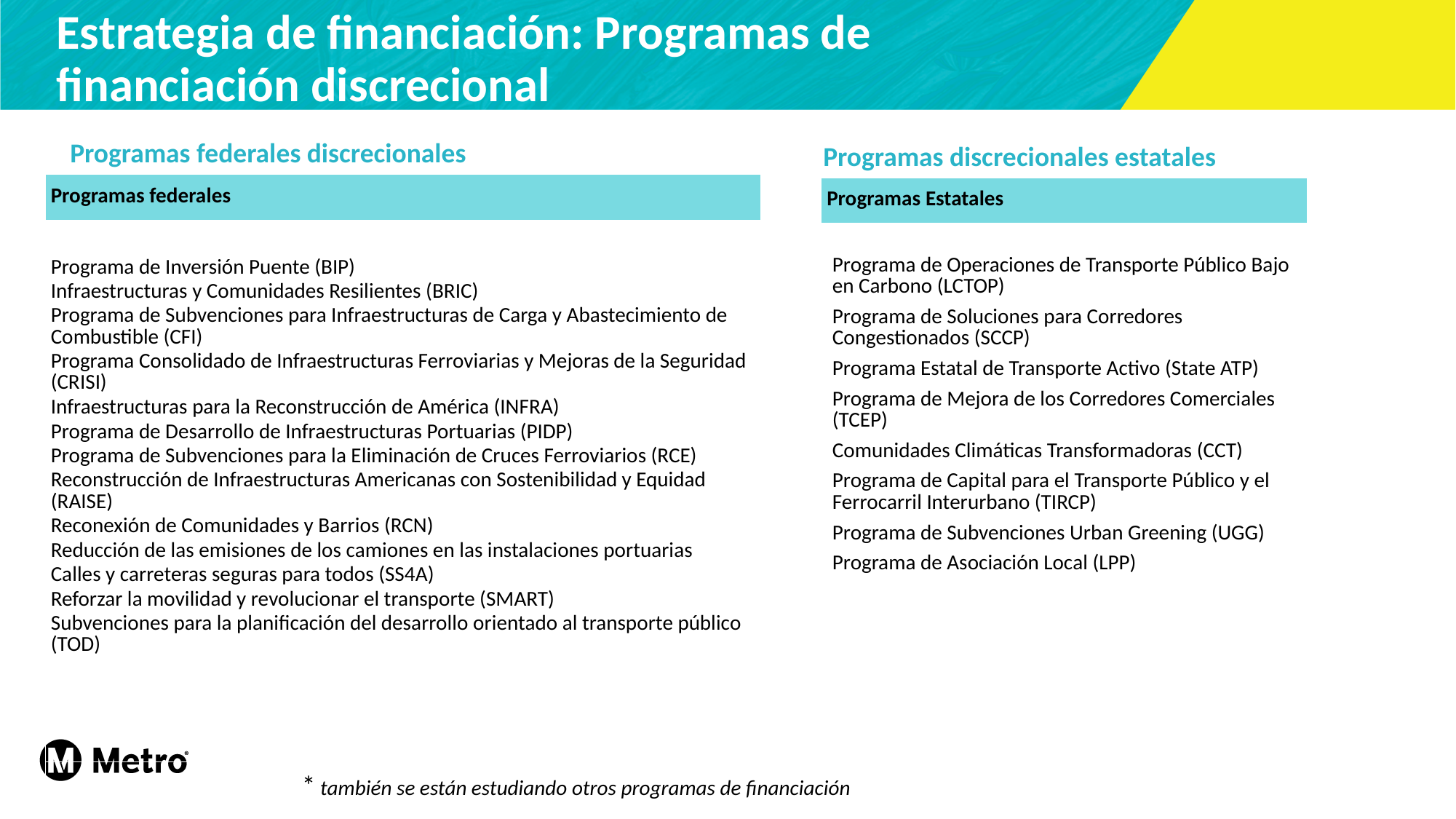

# Estrategia de financiación: Programas de financiación discrecional
Programas federales discrecionales
Programas discrecionales estatales
| Programas federales |
| --- |
| Programa de Inversión Puente (BIP) Infraestructuras y Comunidades Resilientes (BRIC) Programa de Subvenciones para Infraestructuras de Carga y Abastecimiento de Combustible (CFI) Programa Consolidado de Infraestructuras Ferroviarias y Mejoras de la Seguridad (CRISI) Infraestructuras para la Reconstrucción de América (INFRA) Programa de Desarrollo de Infraestructuras Portuarias (PIDP) Programa de Subvenciones para la Eliminación de Cruces Ferroviarios (RCE) Reconstrucción de Infraestructuras Americanas con Sostenibilidad y Equidad (RAISE) Reconexión de Comunidades y Barrios (RCN) Reducción de las emisiones de los camiones en las instalaciones portuarias Calles y carreteras seguras para todos (SS4A) Reforzar la movilidad y revolucionar el transporte (SMART) Subvenciones para la planificación del desarrollo orientado al transporte público (TOD) |
|  |
| ​ |
|  |
| Programas Estatales |
| --- |
| Programa de Operaciones de Transporte Público Bajo en Carbono (LCTOP) Programa de Soluciones para Corredores Congestionados (SCCP) Programa Estatal de Transporte Activo (State ATP) Programa de Mejora de los Corredores Comerciales (TCEP) Comunidades Climáticas Transformadoras (CCT) Programa de Capital para el Transporte Público y el Ferrocarril Interurbano (TIRCP) Programa de Subvenciones Urban Greening (UGG) Programa de Asociación Local (LPP) |
* también se están estudiando otros programas de financiación